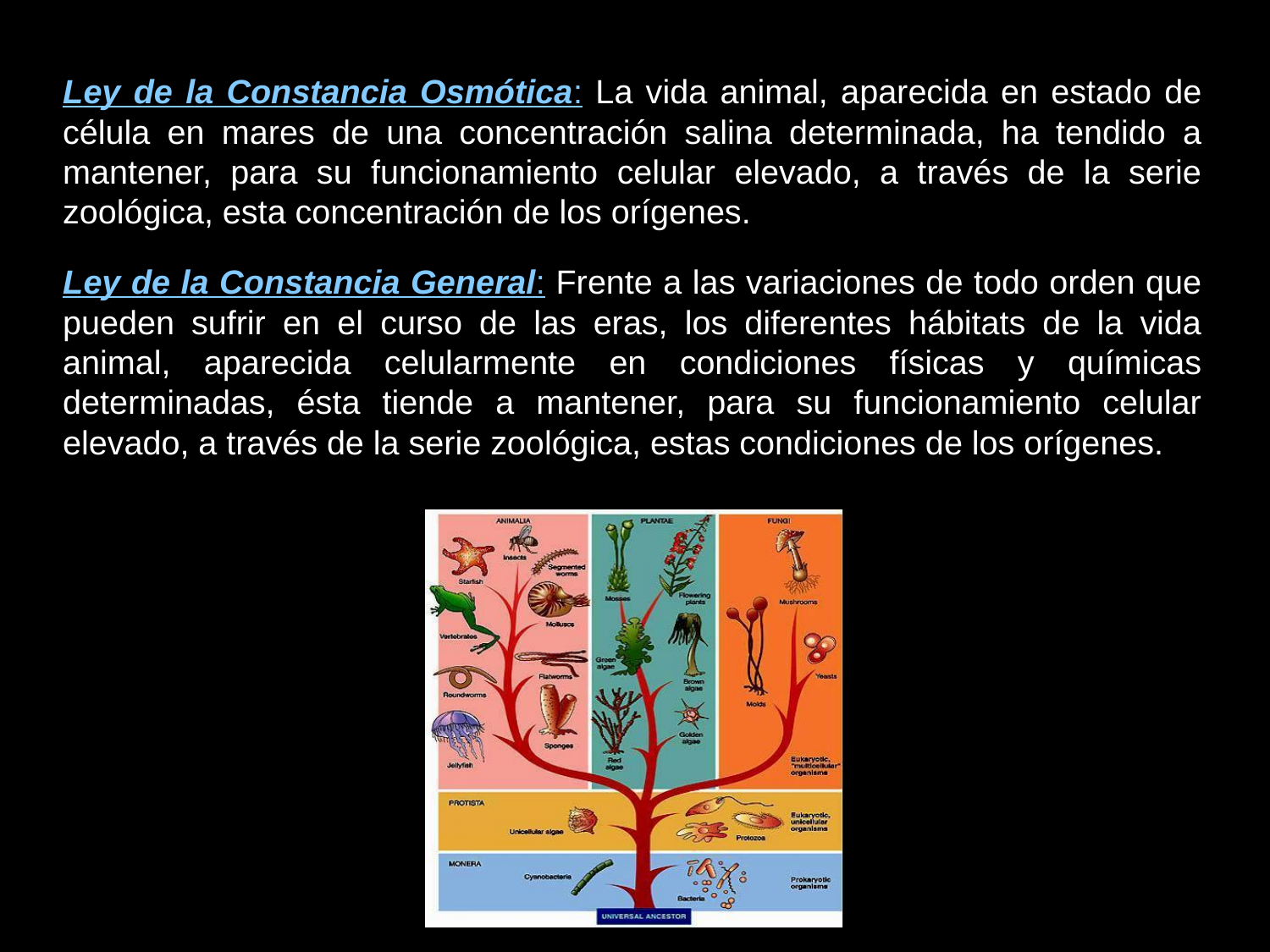

Ley de la Constancia Osmótica: La vida animal, aparecida en estado de célula en mares de una concentración salina determinada, ha tendido a mantener, para su funcionamiento celular elevado, a través de la serie zoológica, esta concentración de los orígenes.

Ley de la Constancia General: Frente a las variaciones de todo orden que pueden sufrir en el curso de las eras, los diferentes hábitats de la vida animal, aparecida celularmente en condiciones físicas y químicas determinadas, ésta tiende a mantener, para su funcionamiento celular elevado, a través de la serie zoológica, estas condiciones de los orígenes.